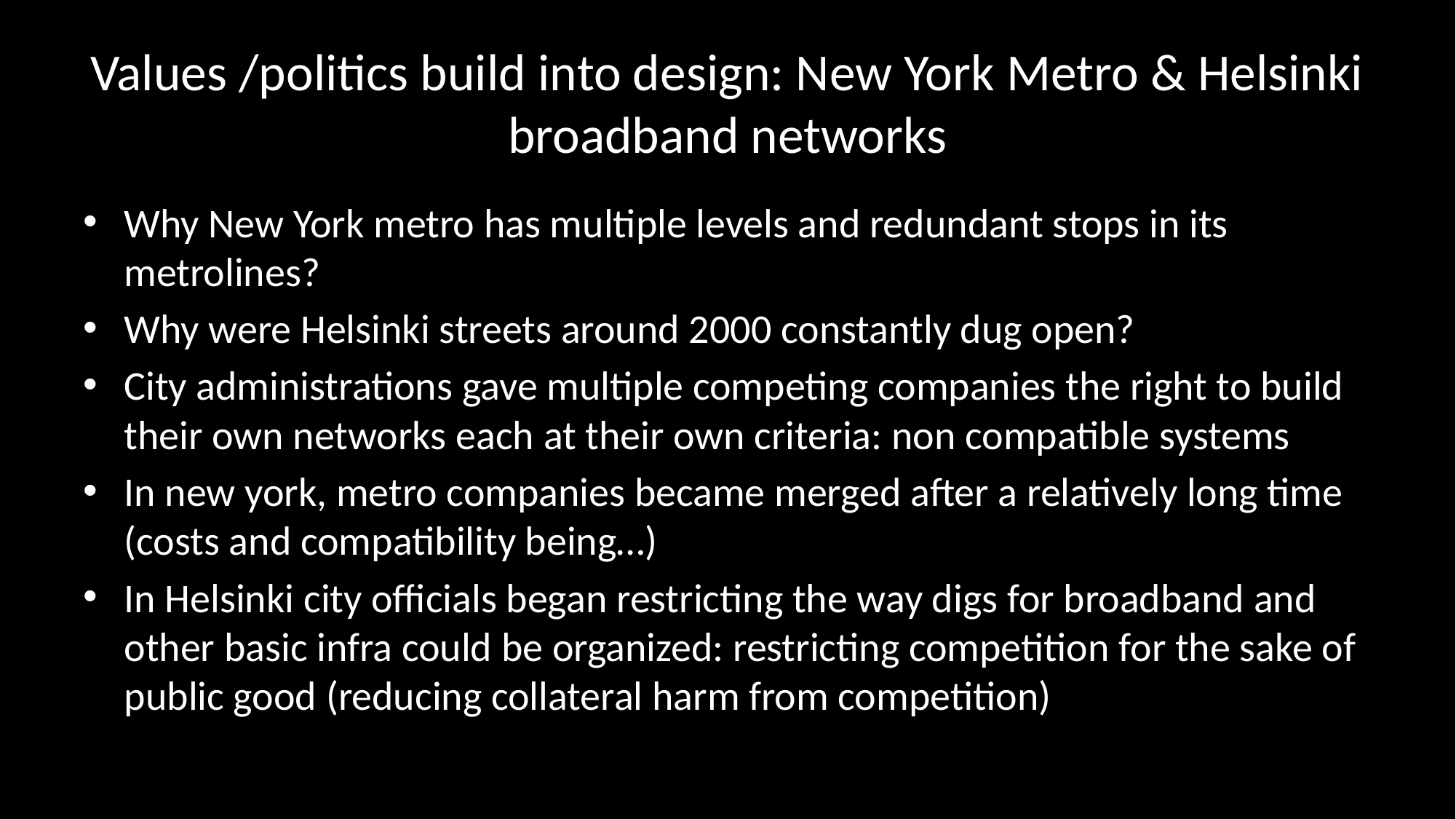

# Values /politics build into design: New York Metro & Helsinki broadband networks
Why New York metro has multiple levels and redundant stops in its metrolines?
Why were Helsinki streets around 2000 constantly dug open?
City administrations gave multiple competing companies the right to build their own networks each at their own criteria: non compatible systems
In new york, metro companies became merged after a relatively long time (costs and compatibility being…)
In Helsinki city officials began restricting the way digs for broadband and other basic infra could be organized: restricting competition for the sake of public good (reducing collateral harm from competition)